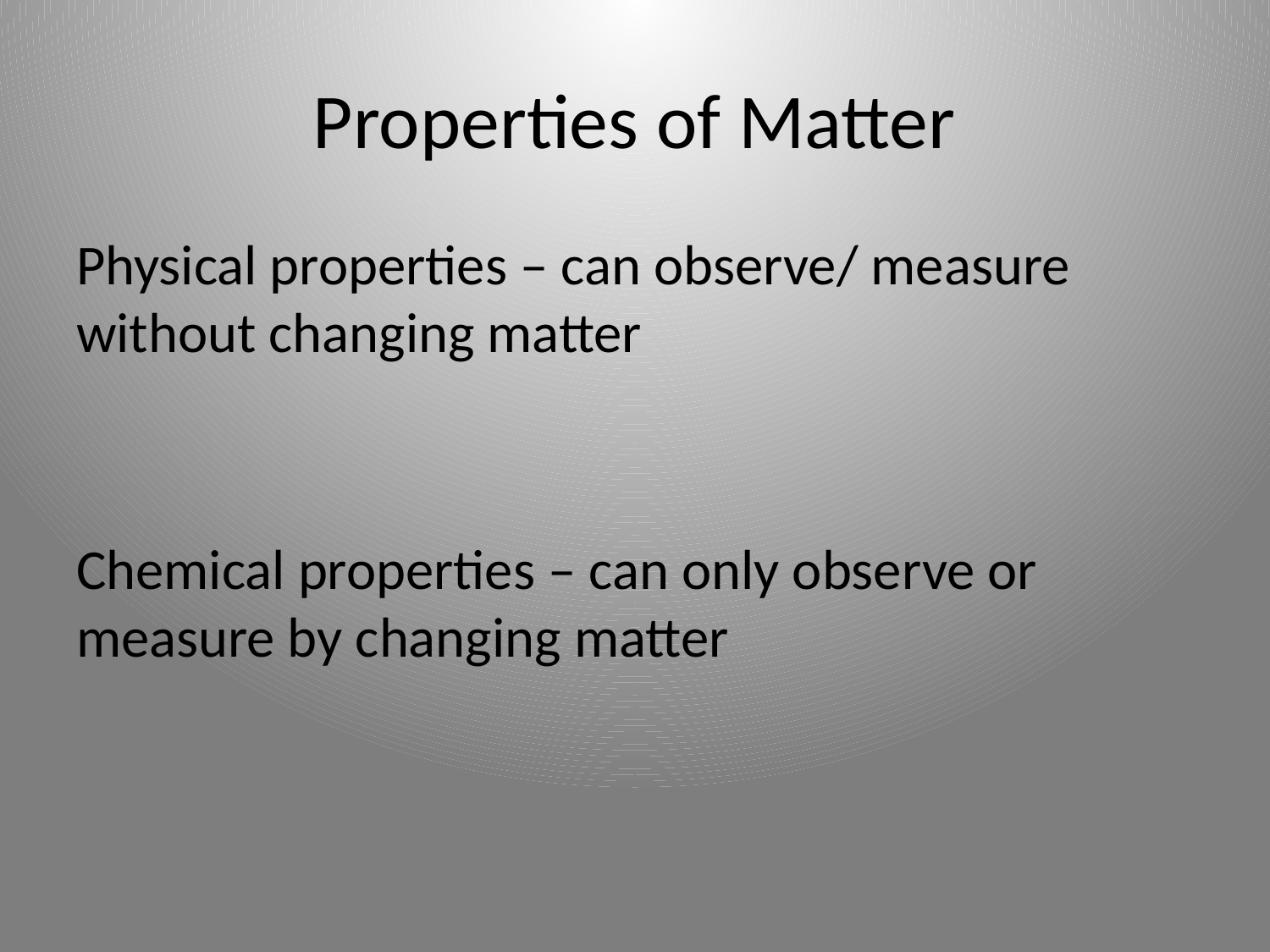

# Properties of Matter
Physical properties – can observe/ measure without changing matter

Chemical properties – can only observe or measure by changing matter